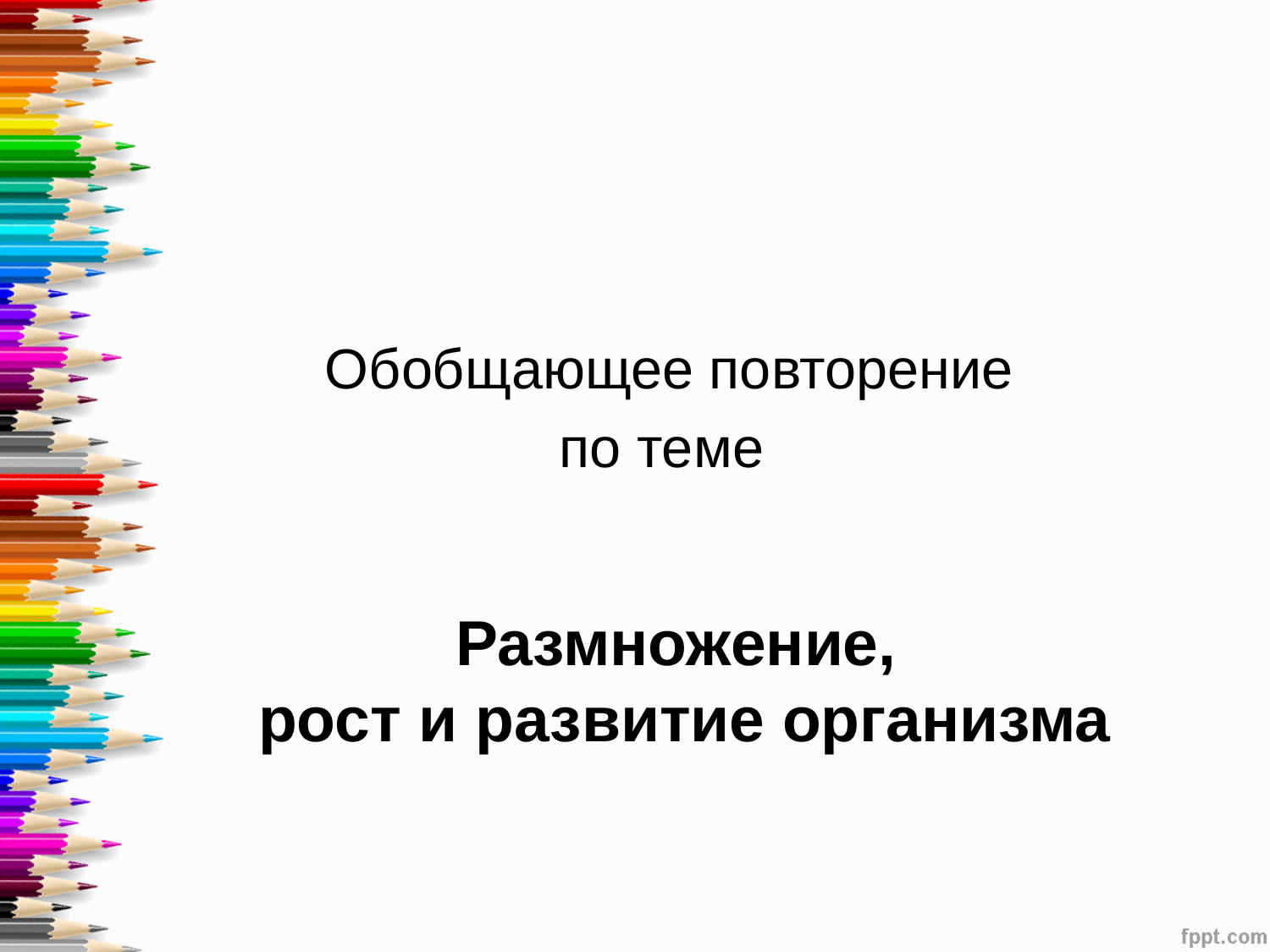

Обобщающее повторение
по теме
# Размножение, рост и развитие организма